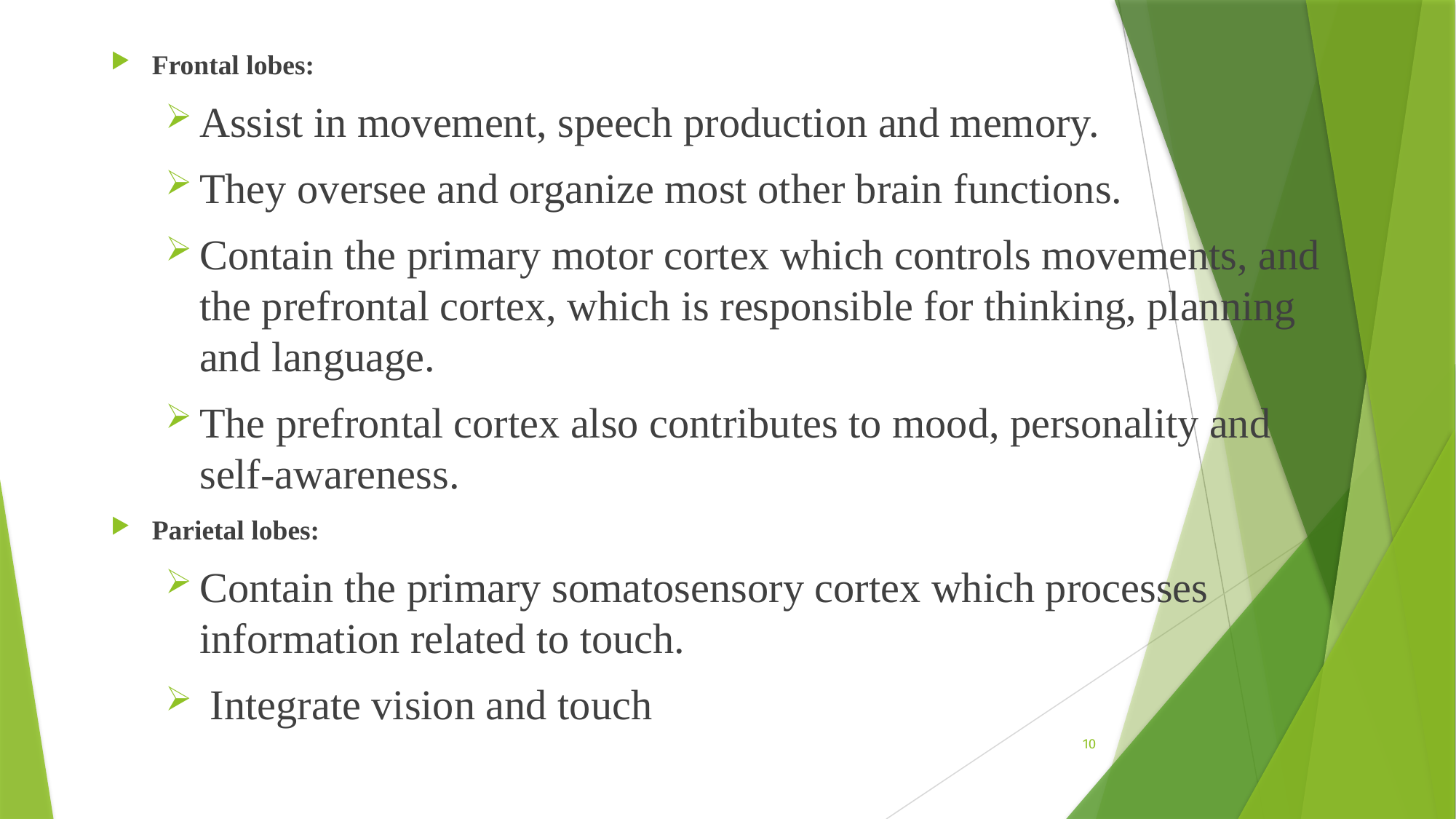

Frontal lobes:
Assist in movement, speech production and memory.
They oversee and organize most other brain functions.
Contain the primary motor cortex which controls movements, and the prefrontal cortex, which is responsible for thinking, planning and language.
The prefrontal cortex also contributes to mood, personality and self-awareness.
Parietal lobes:
Contain the primary somatosensory cortex which processes information related to touch.
 Integrate vision and touch

10